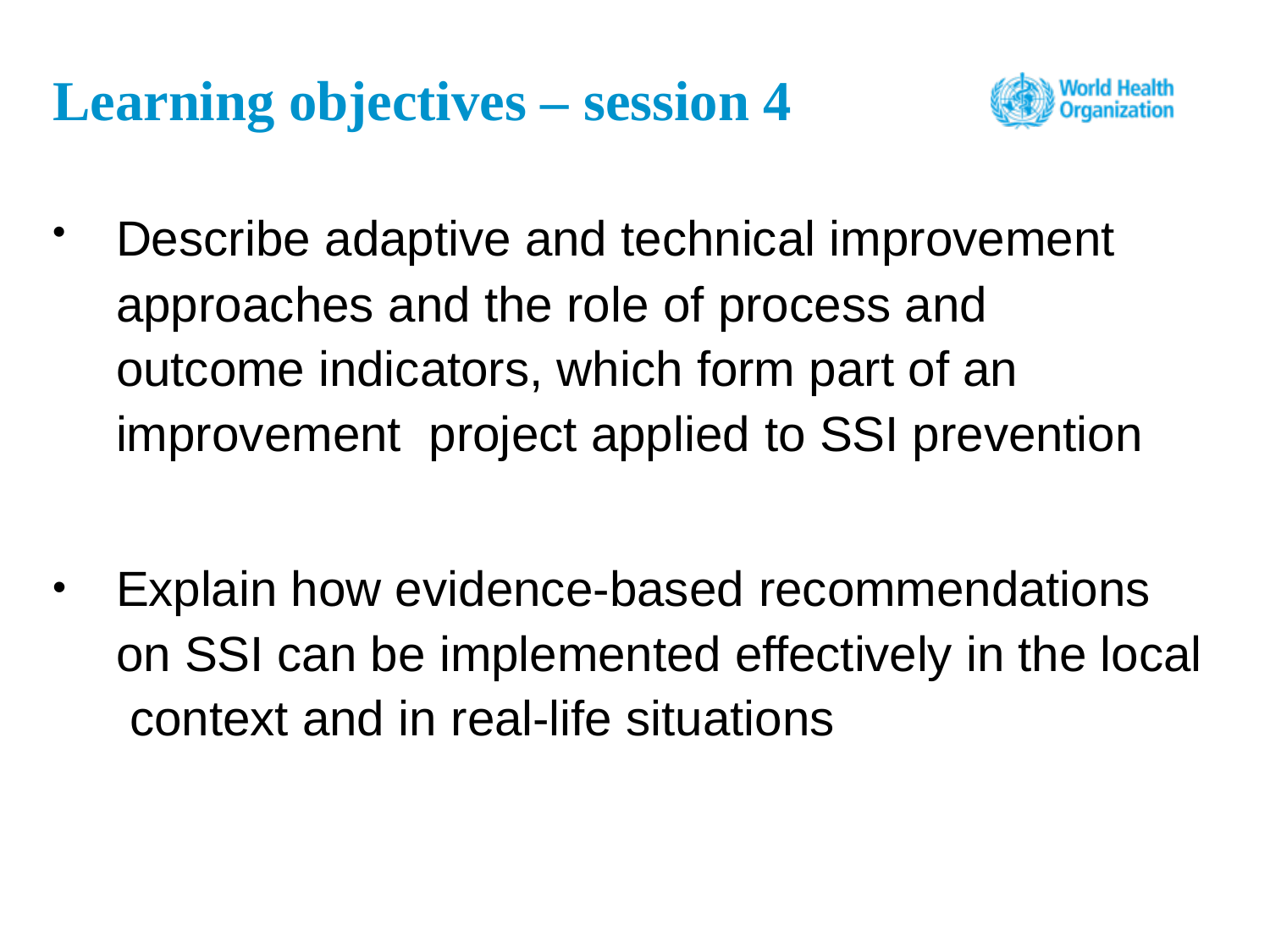

# Learning objectives – session 4
Describe adaptive and technical improvement  approaches and the role of process and outcome indicators, which form part of an improvement  project applied to SSI prevention

Explain how evidence-based recommendations  on SSI can be implemented effectively in the local  context and in real-life situations